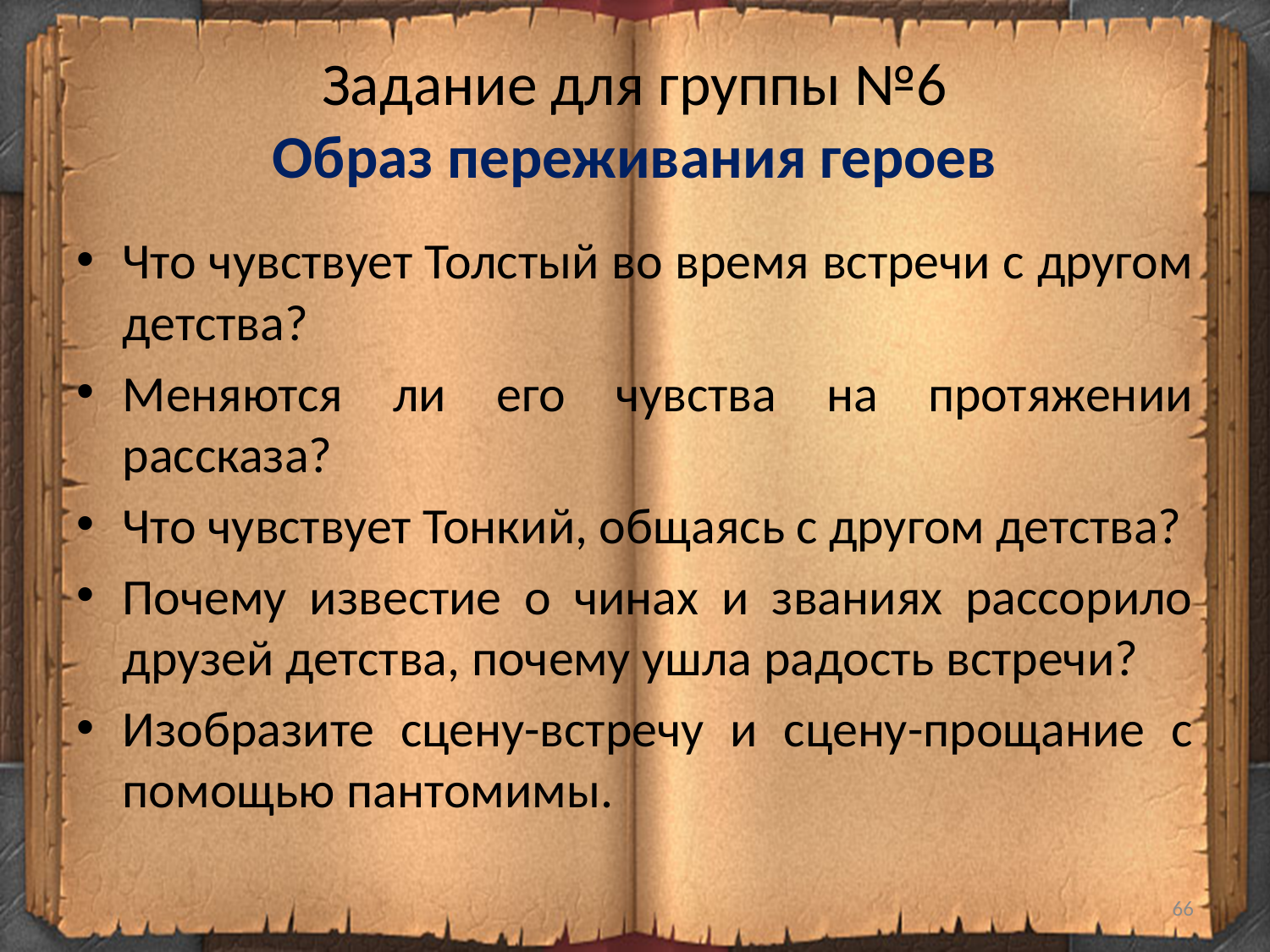

# Задание для группы №6 Образ переживания героев
Что чувствует Толстый во время встречи с другом детства?
Меняются ли его чувства на протяжении рассказа?
Что чувствует Тонкий, общаясь с другом детства?
Почему известие о чинах и званиях рассорило друзей детства, почему ушла радость встречи?
Изобразите сцену-встречу и сцену-прощание с помощью пантомимы.

66